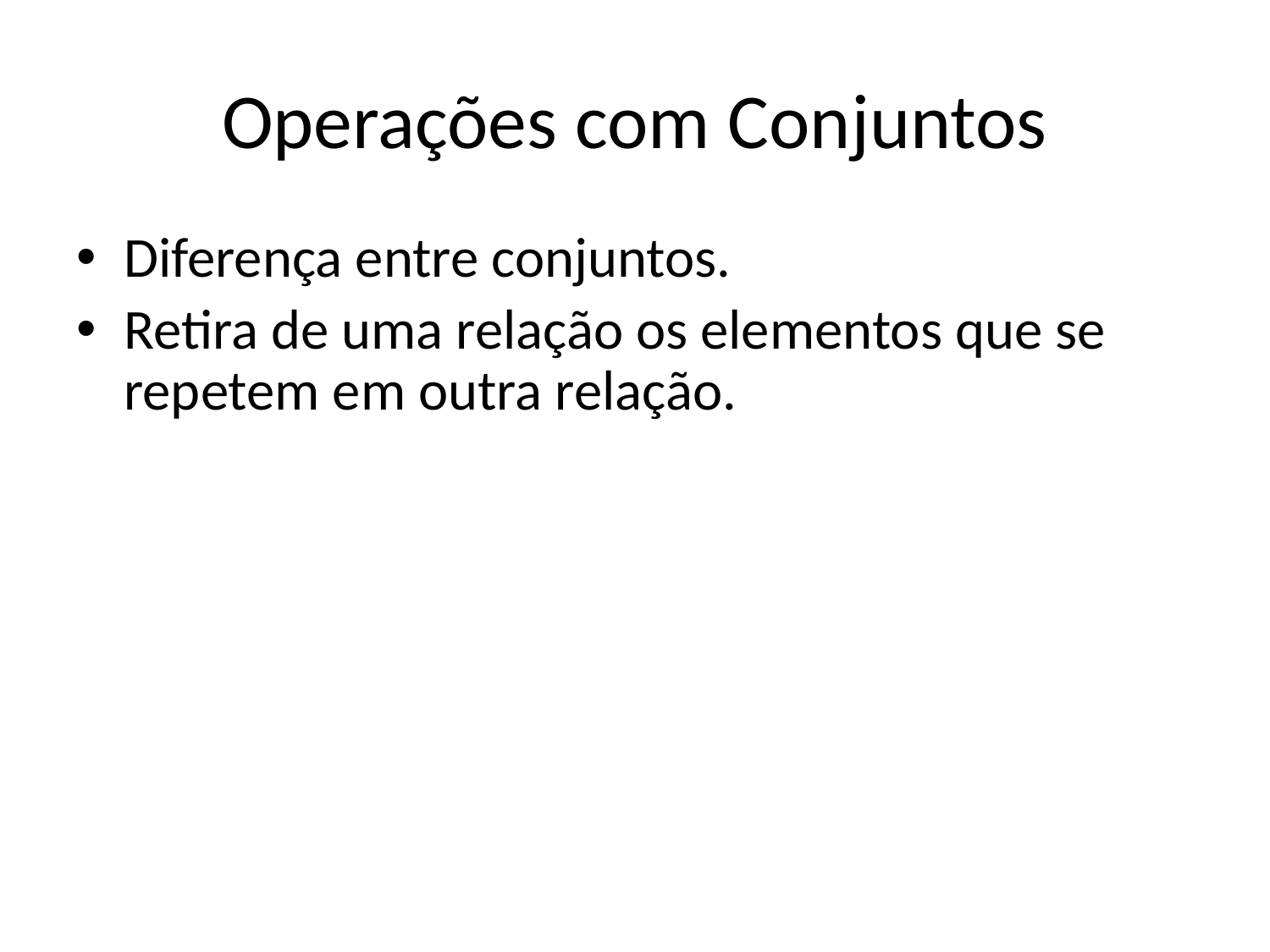

# Operações com Conjuntos
Diferença entre conjuntos.
Retira de uma relação os elementos que se repetem em outra relação.